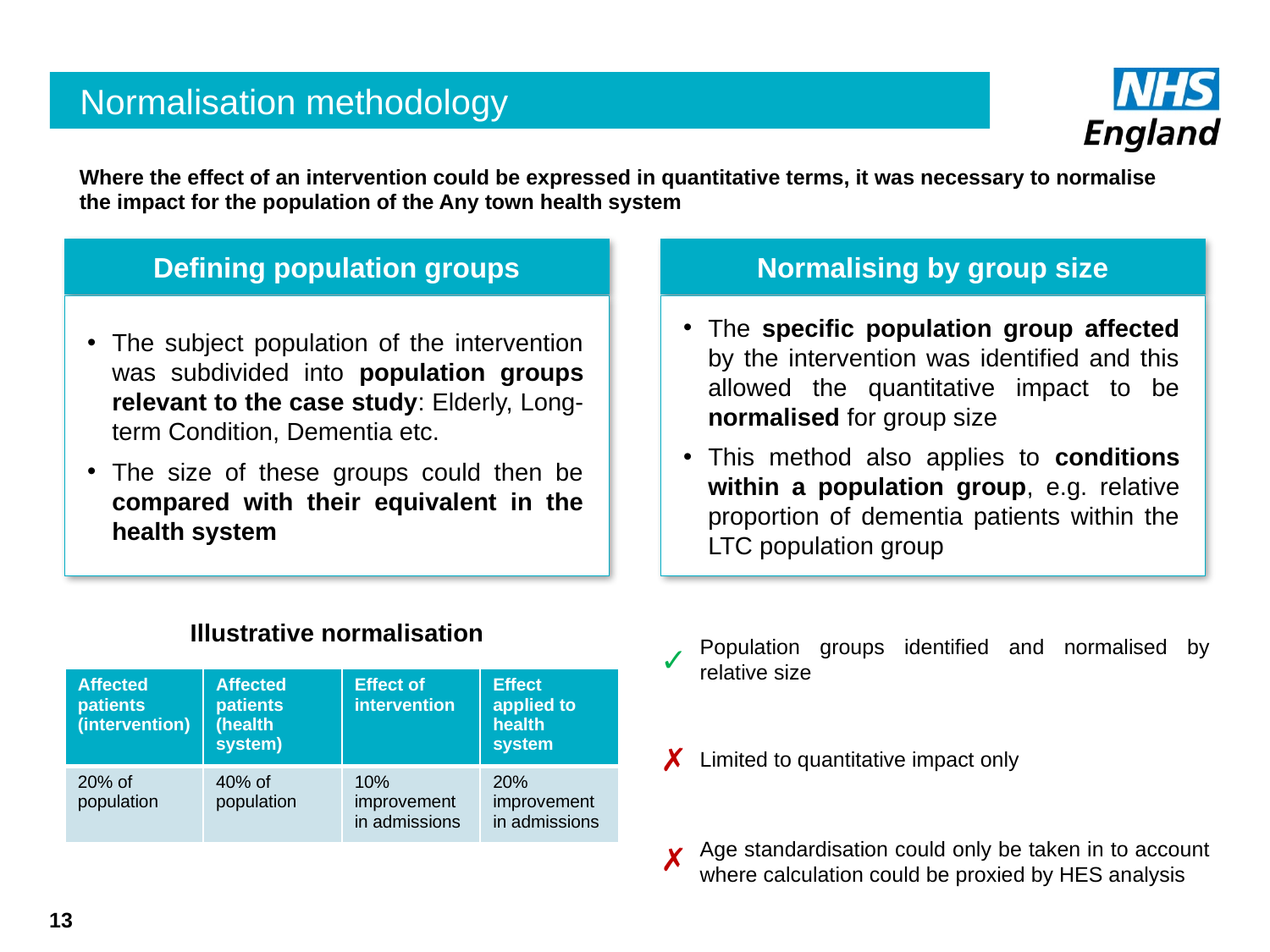

# Normalisation methodology
Where the effect of an intervention could be expressed in quantitative terms, it was necessary to normalise the impact for the population of the Any town health system
Defining population groups
Normalising by group size
The subject population of the intervention was subdivided into population groups relevant to the case study: Elderly, Long-term Condition, Dementia etc.
The size of these groups could then be compared with their equivalent in the health system
The specific population group affected by the intervention was identified and this allowed the quantitative impact to be normalised for group size
This method also applies to conditions within a population group, e.g. relative proportion of dementia patients within the LTC population group
Illustrative normalisation
Population groups identified and normalised by relative size
✓
| Affected patients (intervention) | Affected patients (health system) | Effect of intervention | Effect applied to health system |
| --- | --- | --- | --- |
| 20% of population | 40% of population | 10% improvement in admissions | 20% improvement in admissions |
✗
Limited to quantitative impact only
Age standardisation could only be taken in to account where calculation could be proxied by HES analysis
✗
13